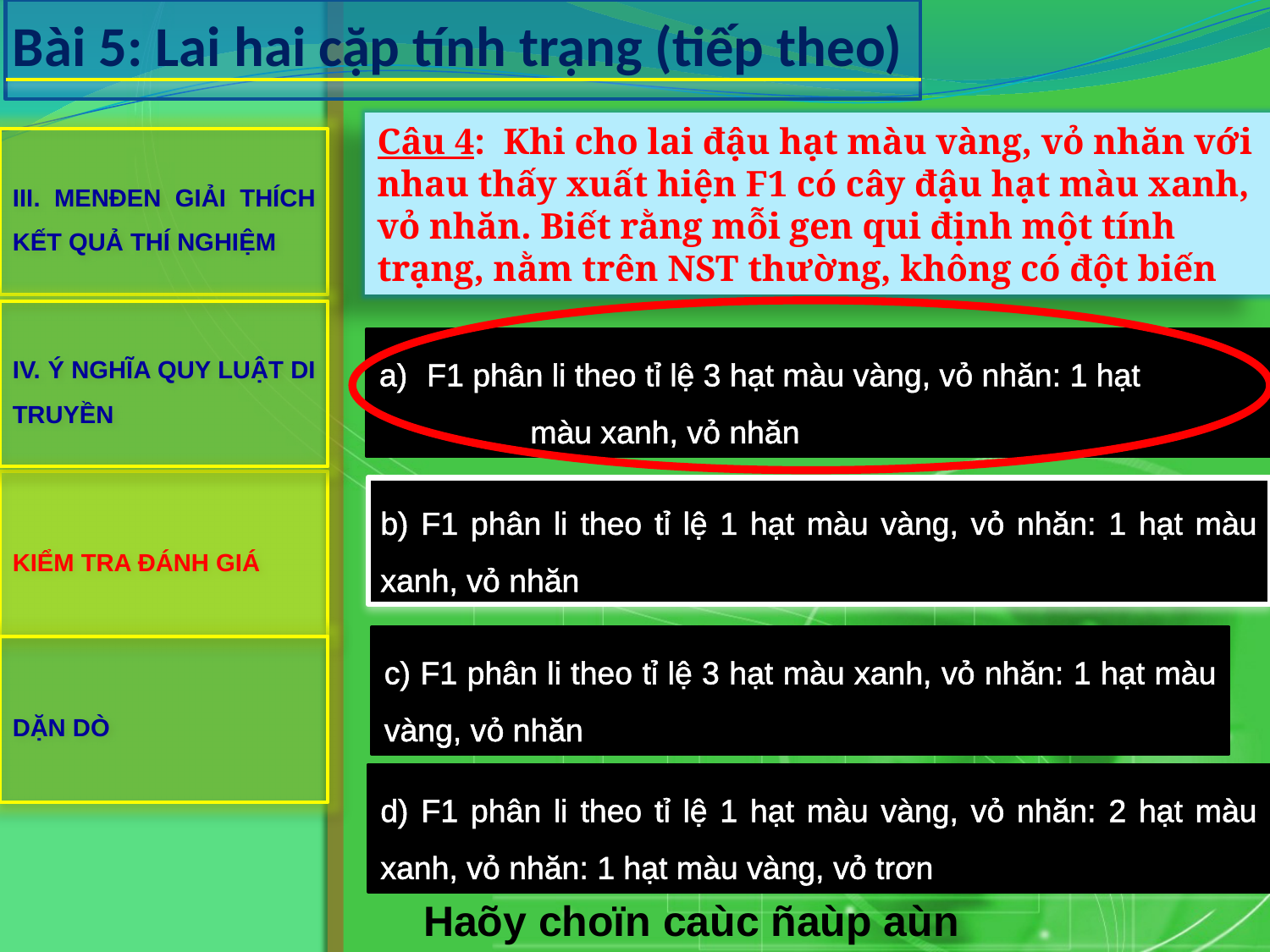

Bài 5: Lai hai cặp tính trạng (tiếp theo)
Câu 4:  Khi cho lai đậu hạt màu vàng, vỏ nhăn với nhau thấy xuất hiện F1 có cây đậu hạt màu xanh, vỏ nhăn. Biết rằng mỗi gen qui định một tính trạng, nằm trên NST thường, không có đột biến
III. MENĐEN GIẢI THÍCH KẾT QUẢ THÍ NGHIỆM

IV. Ý NGHĨA QUY LUẬT DI TRUYỀN
F1 phân li theo tỉ lệ 3 hạt màu vàng, vỏ nhăn: 1 hạt
                 màu xanh, vỏ nhăn
KIỂM TRA ĐÁNH GIÁ
b) F1 phân li theo tỉ lệ 1 hạt màu vàng, vỏ nhăn: 1 hạt màu xanh, vỏ nhăn
c) F1 phân li theo tỉ lệ 3 hạt màu xanh, vỏ nhăn: 1 hạt màu vàng, vỏ nhăn
DẶN DÒ
d) F1 phân li theo tỉ lệ 1 hạt màu vàng, vỏ nhăn: 2 hạt màu xanh, vỏ nhăn: 1 hạt màu vàng, vỏ trơn
Haõy choïn caùc ñaùp aùn ñuùng